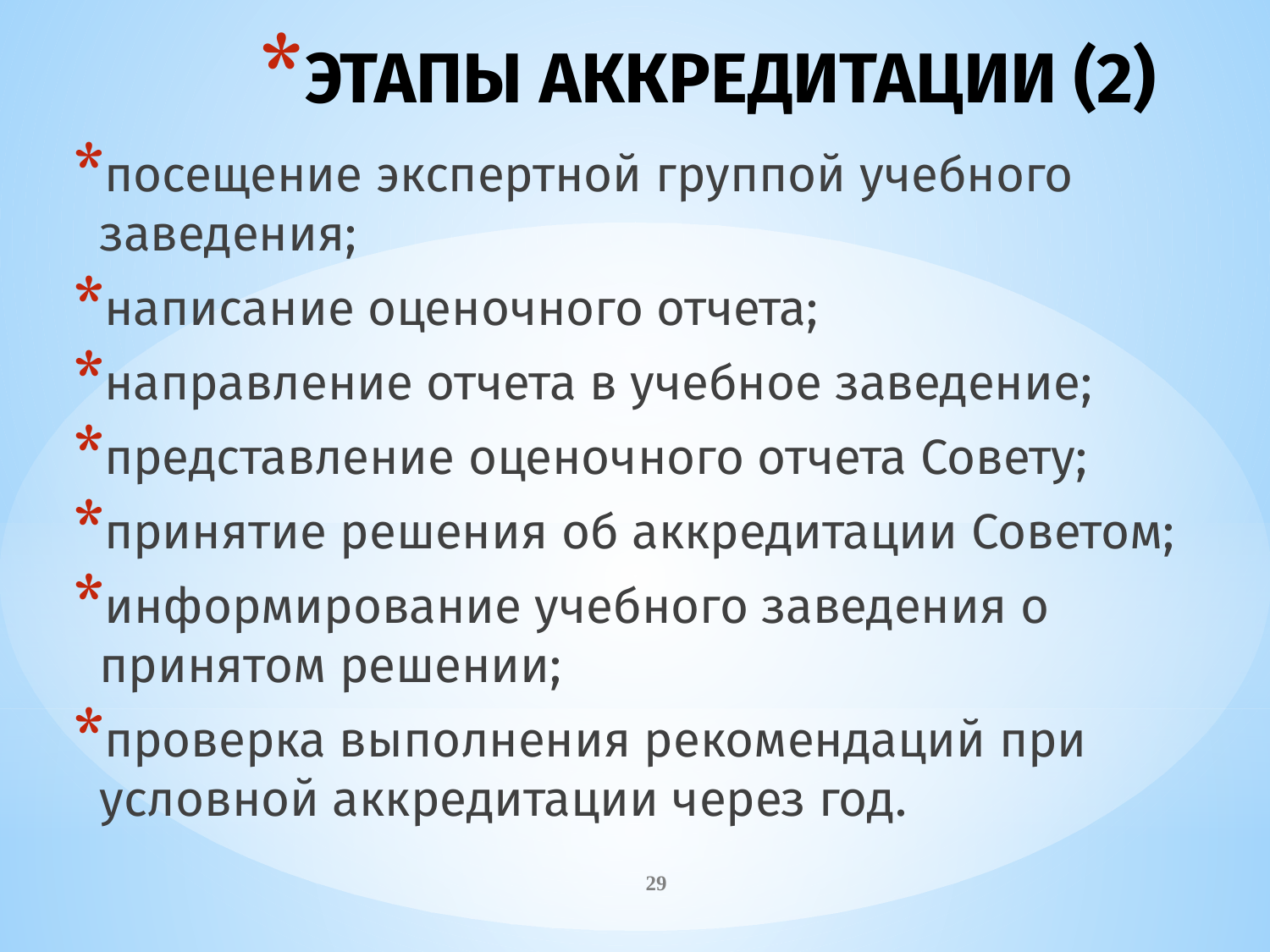

# ЭТАПЫ АККРЕДИТАЦИИ (2)
посещение экспертной группой учебного заведения;
написание оценочного отчета;
направление отчета в учебное заведение;
представление оценочного отчета Совету;
принятие решения об аккредитации Советом;
информирование учебного заведения о принятом решении;
проверка выполнения рекомендаций при условной аккредитации через год.
29